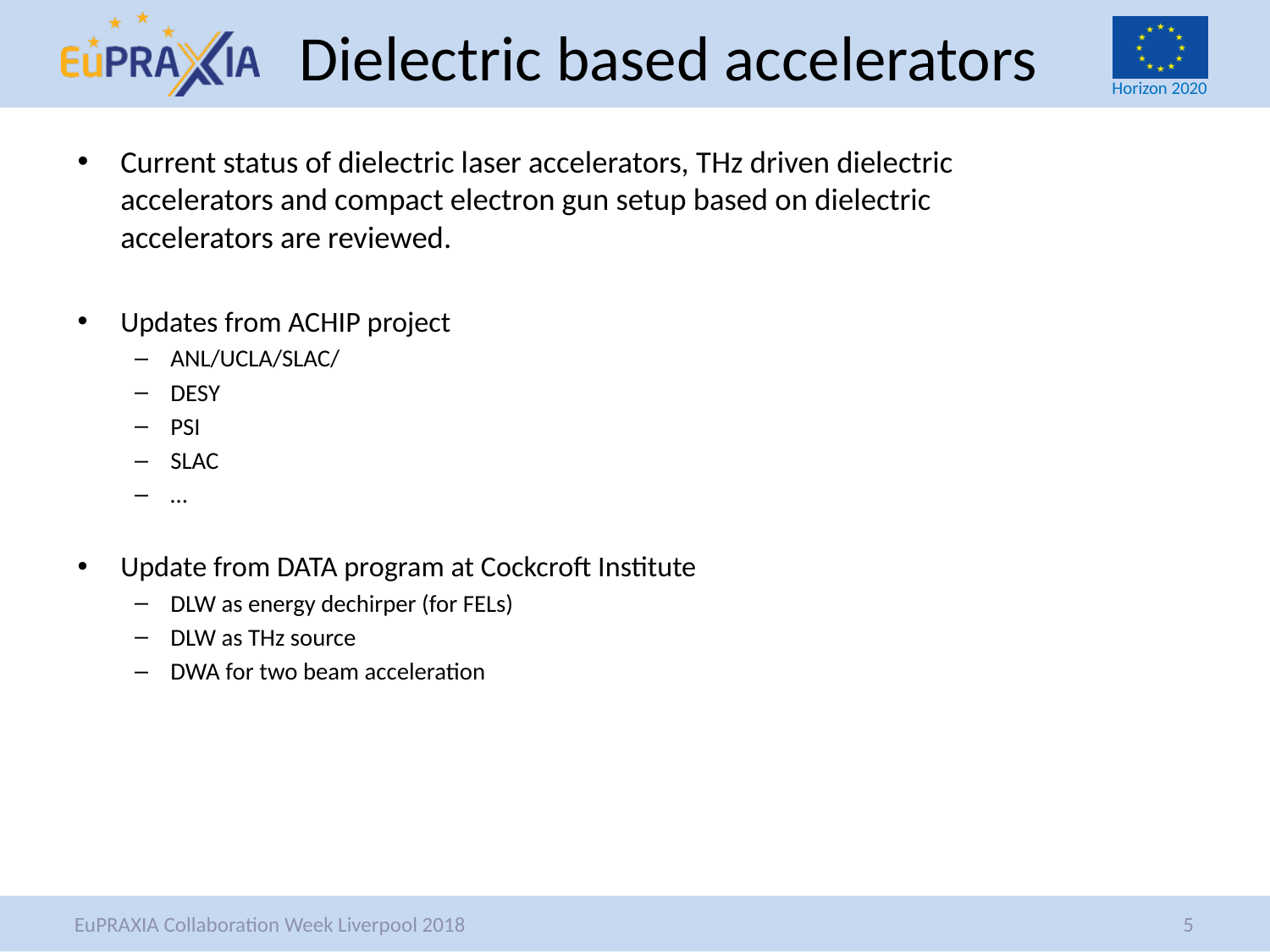

# Dielectric based accelerators
Current status of dielectric laser accelerators, THz driven dielectric accelerators and compact electron gun setup based on dielectric accelerators are reviewed.

Updates from ACHIP project
ANL/UCLA/SLAC/
DESY
PSI
SLAC
…

Update from DATA program at Cockcroft Institute
DLW as energy dechirper (for FELs)
DLW as THz source
DWA for two beam acceleration

5
EuPRAXIA Collaboration Week Liverpool 2018